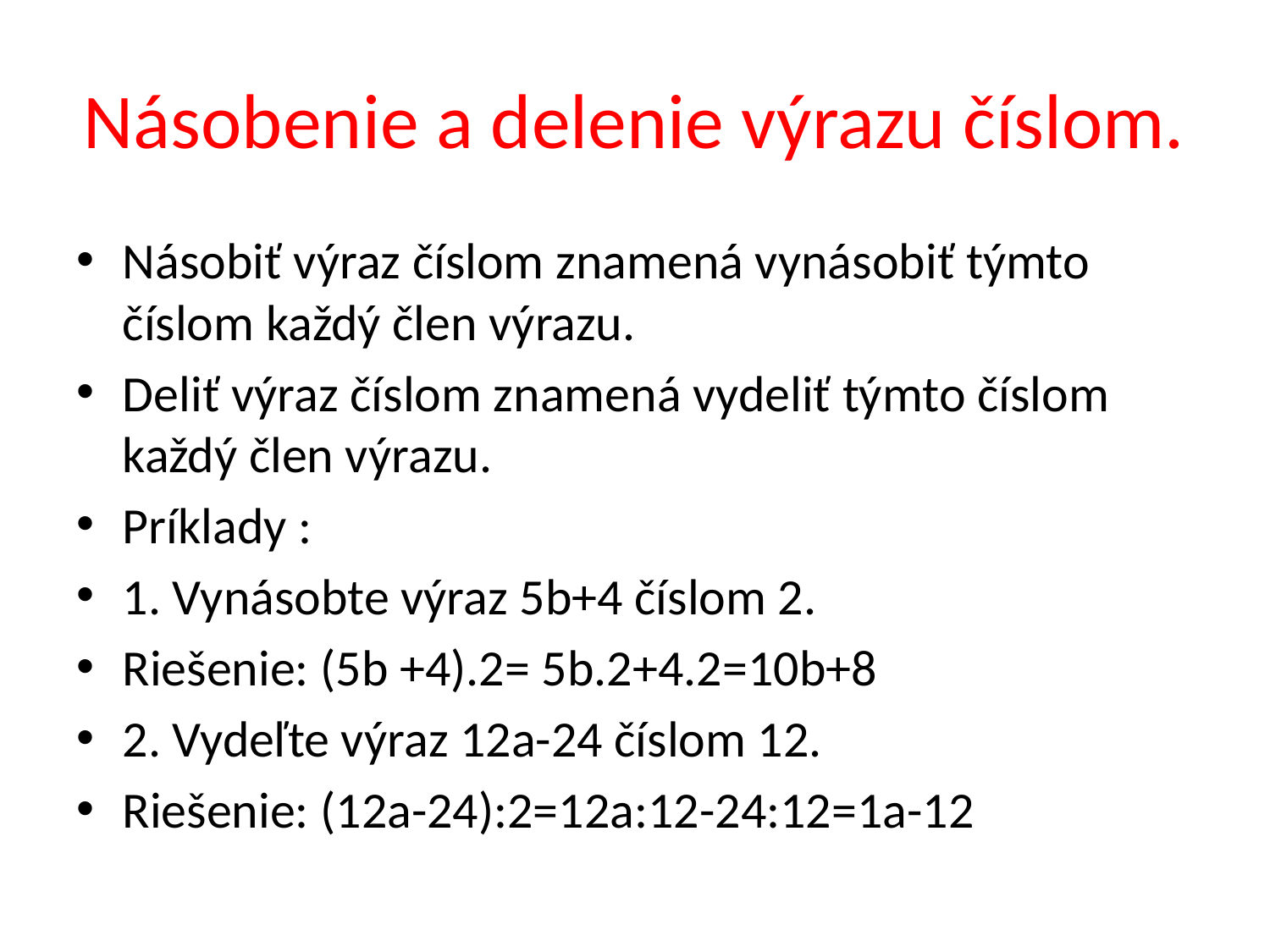

# Násobenie a delenie výrazu číslom.
Násobiť výraz číslom znamená vynásobiť týmto číslom každý člen výrazu.
Deliť výraz číslom znamená vydeliť týmto číslom každý člen výrazu.
Príklady :
1. Vynásobte výraz 5b+4 číslom 2.
Riešenie: (5b +4).2= 5b.2+4.2=10b+8
2. Vydeľte výraz 12a-24 číslom 12.
Riešenie: (12a-24):2=12a:12-24:12=1a-12